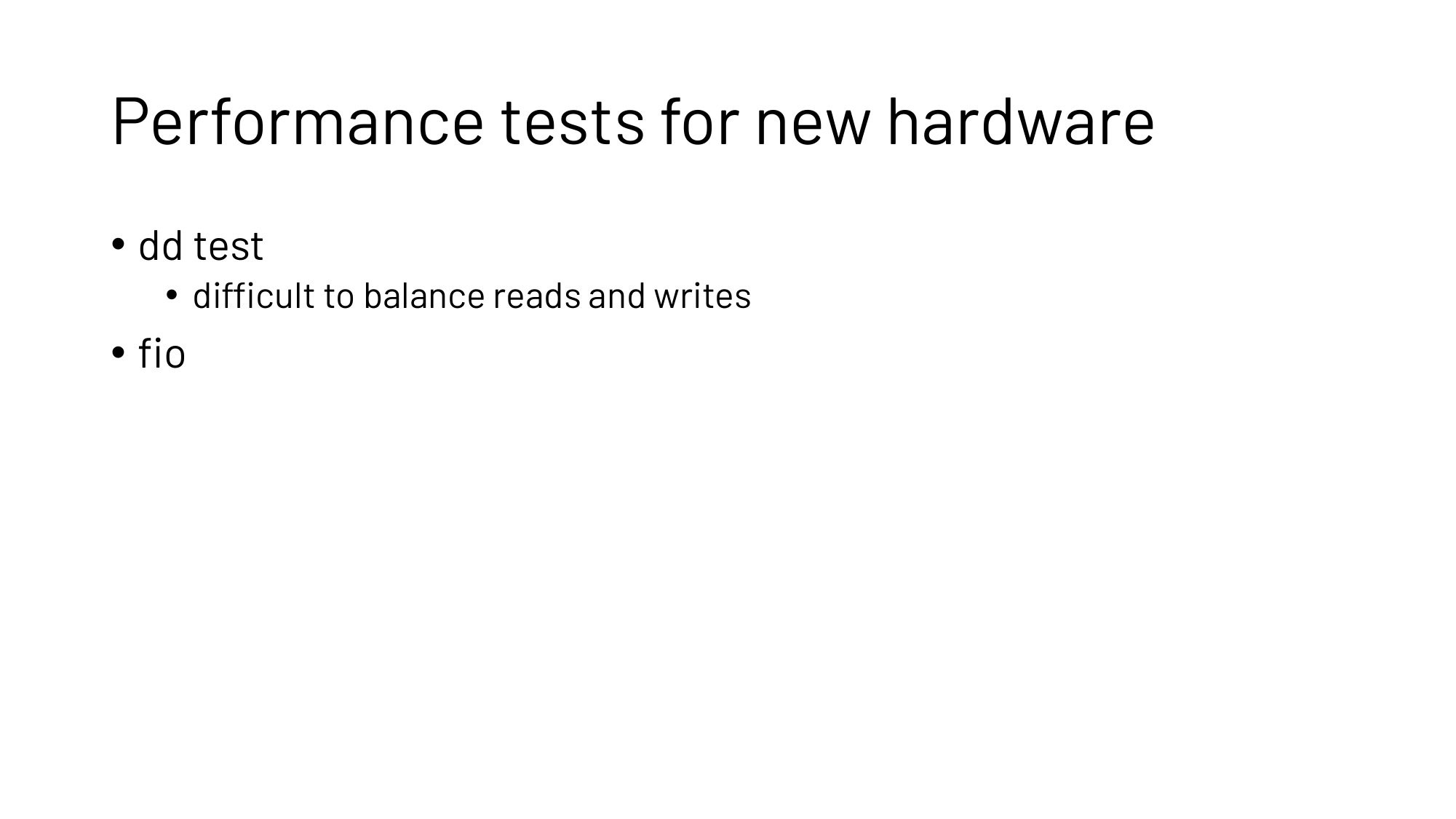

# Performance tests for new hardware
dd test
difficult to balance reads and writes
fio